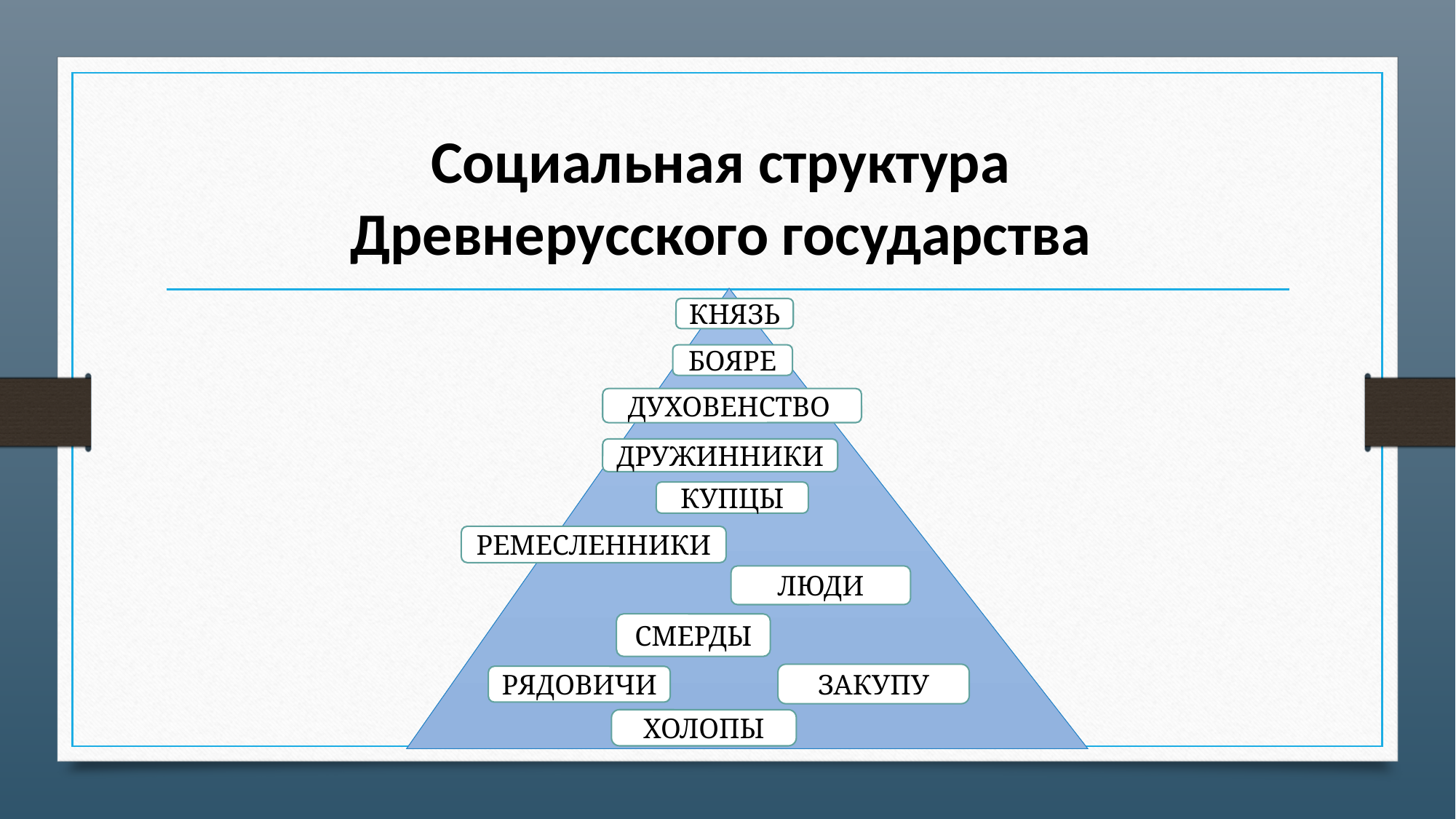

# Социальная структура Древнерусского государства

КНЯЗЬ
БОЯРЕ
ДУХОВЕНСТВО
ДРУЖИННИКИ
КУПЦЫ
РЕМЕСЛЕННИКИ
ЛЮДИ
СМЕРДЫ
ЗАКУПУ
РЯДОВИЧИ
ХОЛОПЫ